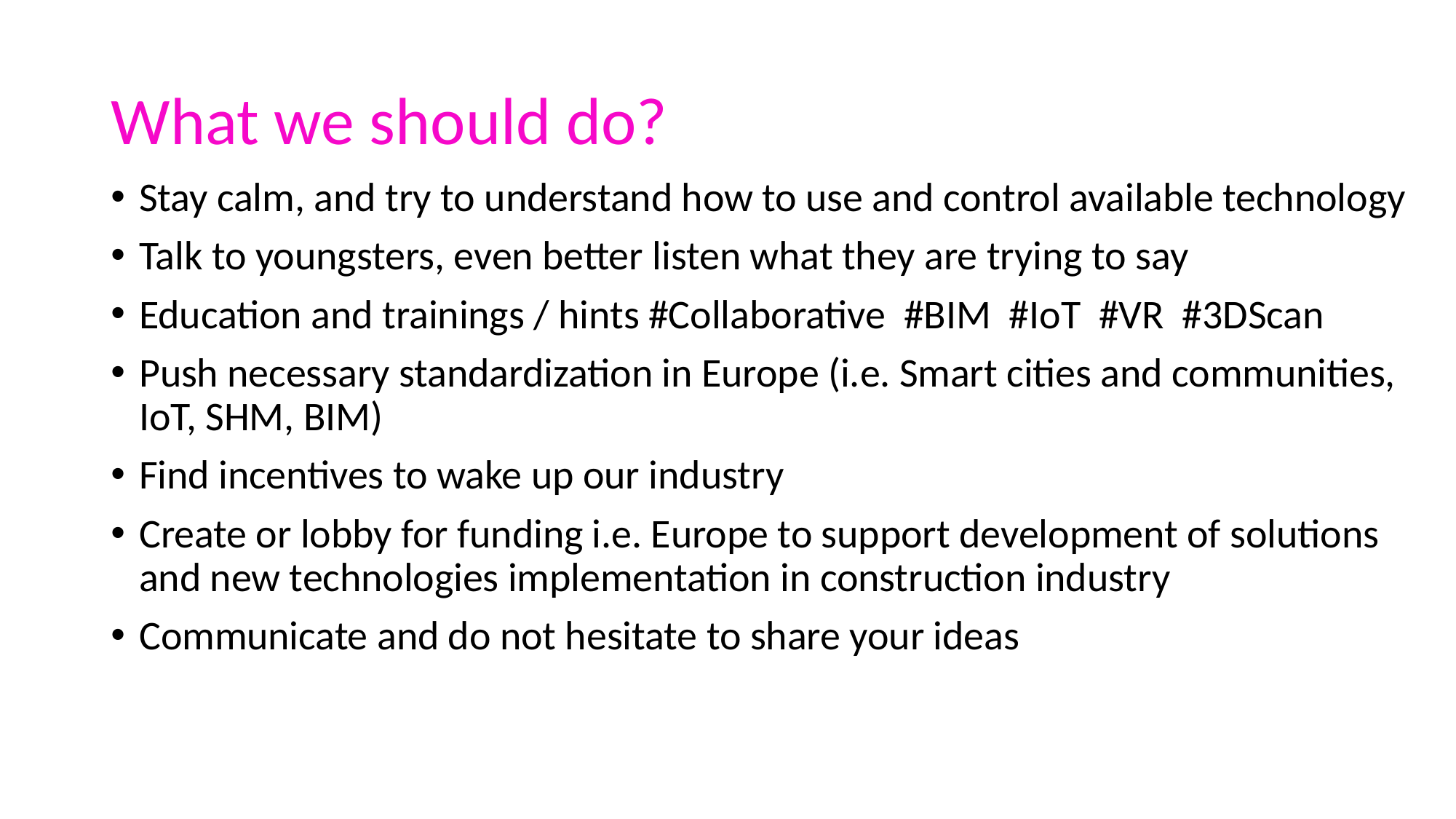

# What we should do?
Stay calm, and try to understand how to use and control available technology
Talk to youngsters, even better listen what they are trying to say
Education and trainings / hints #Collaborative  #BIM  #IoT  #VR  #3DScan
Push necessary standardization in Europe (i.e. Smart cities and communities, IoT, SHM, BIM)
Find incentives to wake up our industry
Create or lobby for funding i.e. Europe to support development of solutions and new technologies implementation in construction industry
Communicate and do not hesitate to share your ideas